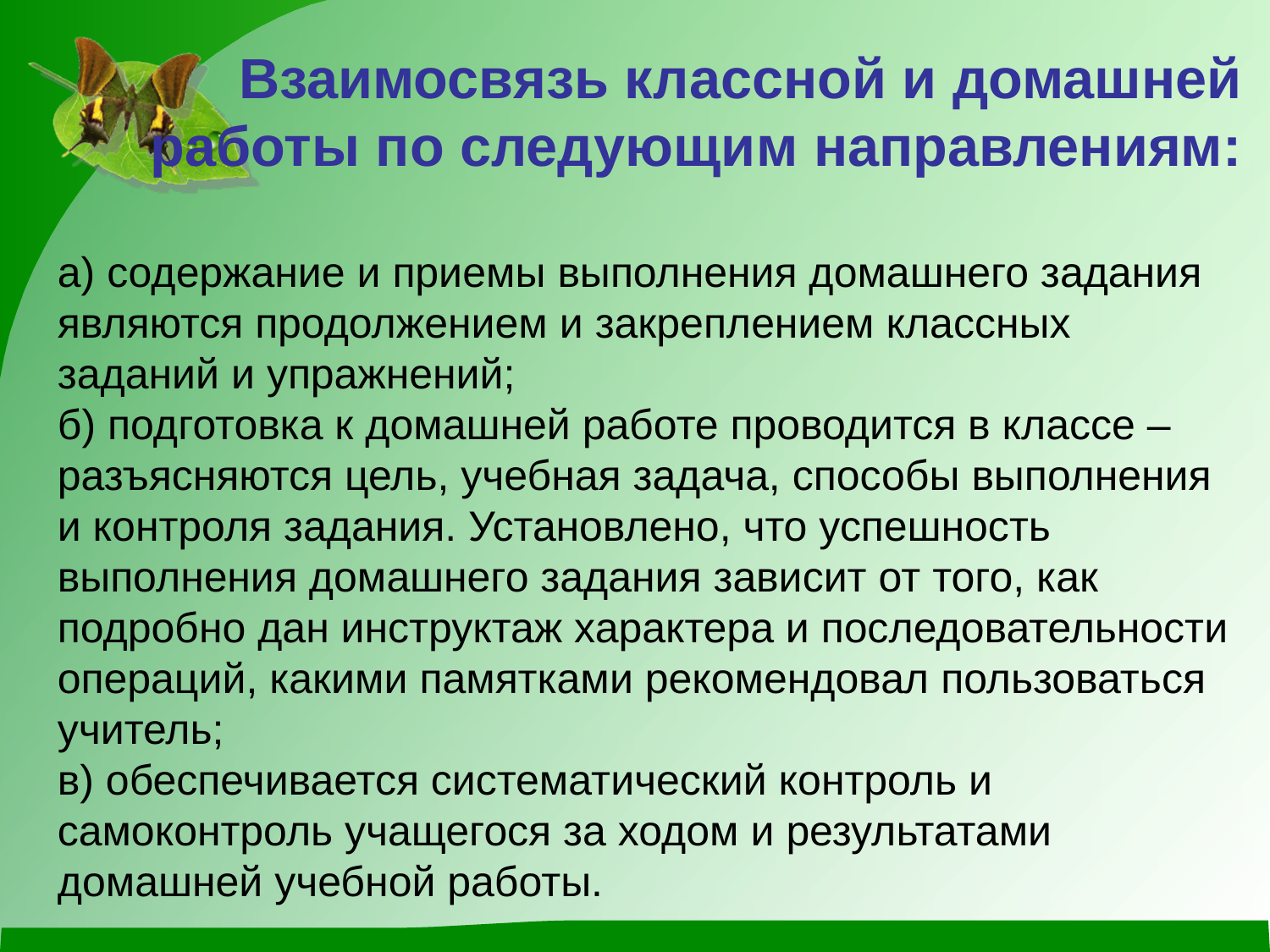

Взаимосвязь классной и домашней работы по следующим направлениям:

а) содержание и приемы выполнения домашнего задания являются продолжением и закреплением классных заданий и упражнений;
б) подготовка к домашней работе проводится в классе – разъясняются цель, учебная задача, способы выполнения и контроля задания. Установлено, что успешность выполнения домашнего задания зависит от того, как подробно дан инструктаж характера и последовательности операций, какими памятками рекомендовал пользоваться учитель;
в) обеспечивается систематический контроль и самоконтроль учащегося за ходом и результатами домашней учебной работы.